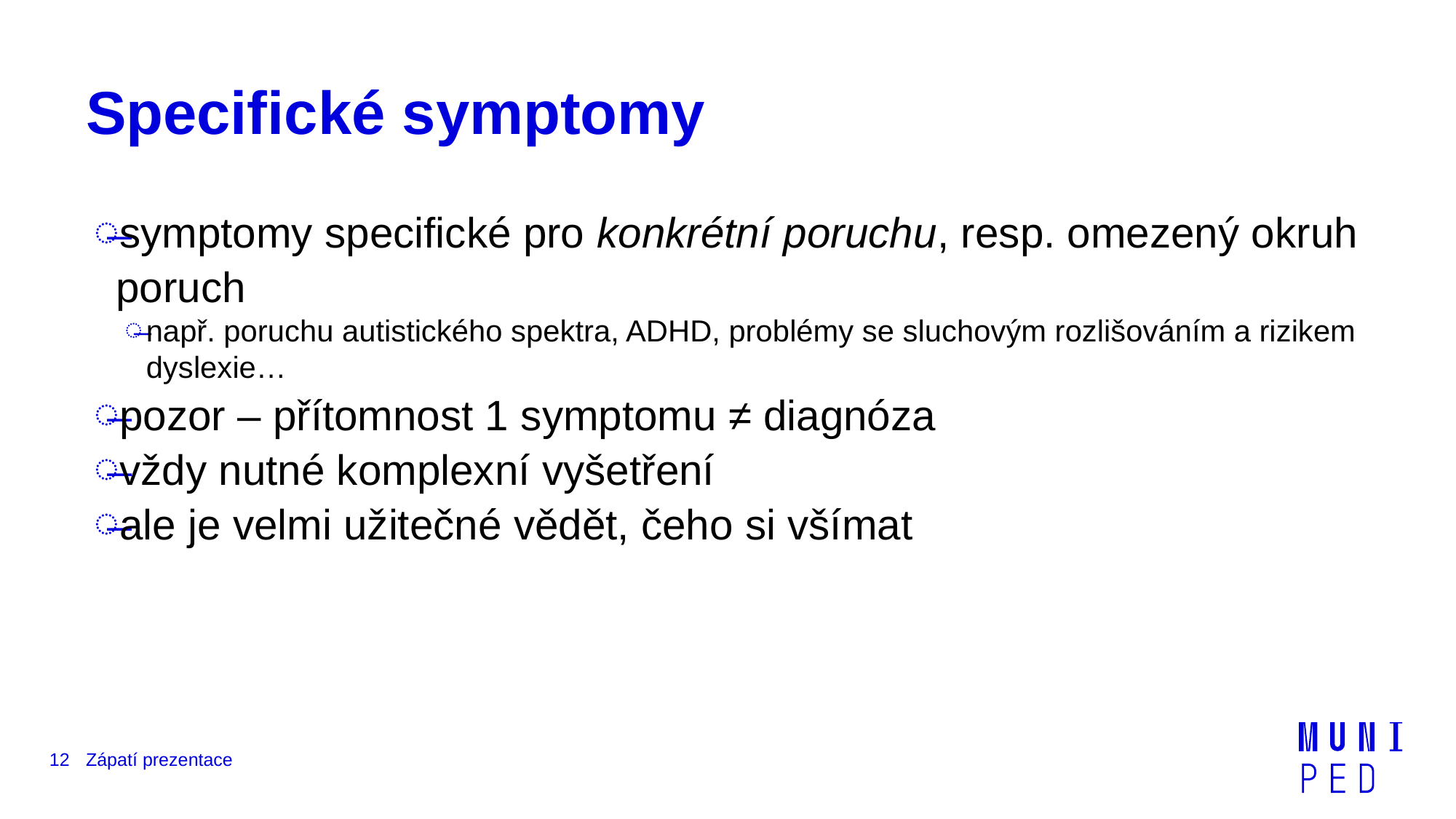

# Specifické symptomy
symptomy specifické pro konkrétní poruchu, resp. omezený okruh poruch
např. poruchu autistického spektra, ADHD, problémy se sluchovým rozlišováním a rizikem dyslexie…
pozor – přítomnost 1 symptomu ≠ diagnóza
vždy nutné komplexní vyšetření
ale je velmi užitečné vědět, čeho si všímat

12
Zápatí prezentace